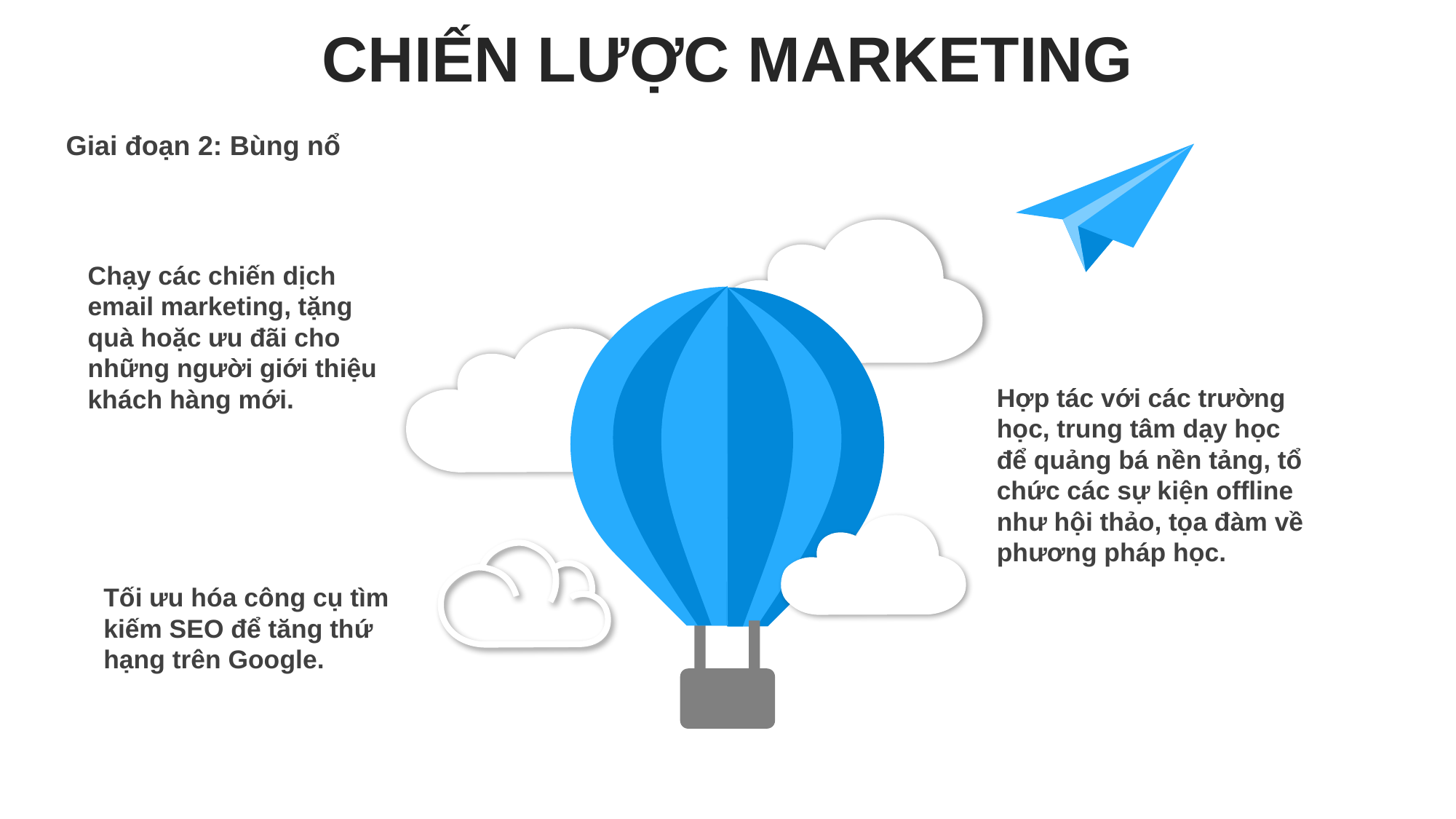

CHIẾN LƯỢC MARKETING
Giai đoạn 2: Bùng nổ

Chạy các chiến dịch email marketing, tặng quà hoặc ưu đãi cho những người giới thiệu khách hàng mới.

Hợp tác với các trường học, trung tâm dạy học để quảng bá nền tảng, tổ chức các sự kiện offline như hội thảo, tọa đàm về phương pháp học.

Tối ưu hóa công cụ tìm kiếm SEO để tăng thứ hạng trên Google.